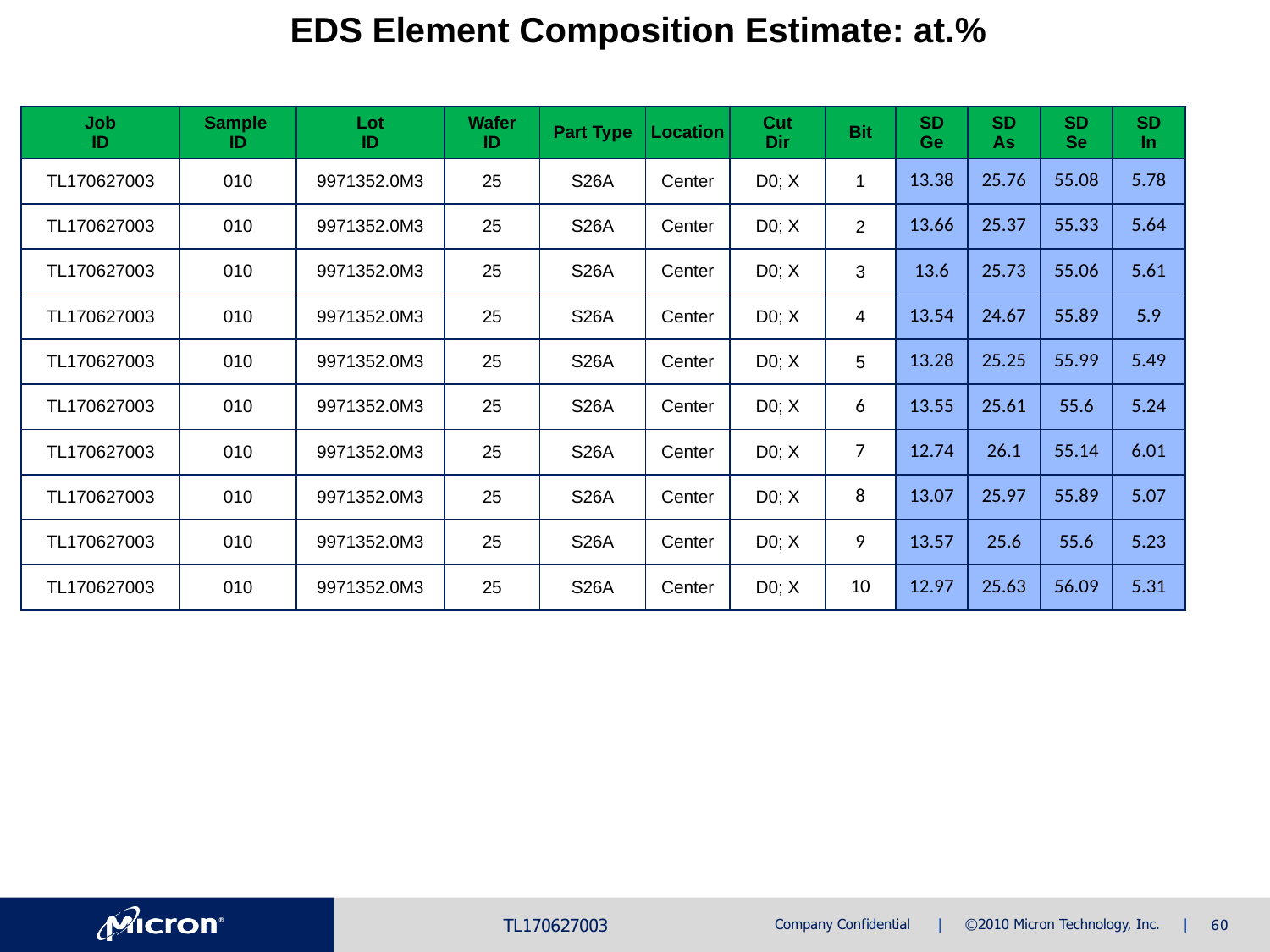

EDS Element Composition Estimate: at.%
| Job ID | Sample ID | Lot ID | Wafer ID | Part Type | Location | Cut Dir | Bit | SD Ge | SD As | SD Se | SD In |
| --- | --- | --- | --- | --- | --- | --- | --- | --- | --- | --- | --- |
| TL170627003 | 010 | 9971352.0M3 | 25 | S26A | Center | D0; X | 1 | 13.38 | 25.76 | 55.08 | 5.78 |
| TL170627003 | 010 | 9971352.0M3 | 25 | S26A | Center | D0; X | 2 | 13.66 | 25.37 | 55.33 | 5.64 |
| TL170627003 | 010 | 9971352.0M3 | 25 | S26A | Center | D0; X | 3 | 13.6 | 25.73 | 55.06 | 5.61 |
| TL170627003 | 010 | 9971352.0M3 | 25 | S26A | Center | D0; X | 4 | 13.54 | 24.67 | 55.89 | 5.9 |
| TL170627003 | 010 | 9971352.0M3 | 25 | S26A | Center | D0; X | 5 | 13.28 | 25.25 | 55.99 | 5.49 |
| TL170627003 | 010 | 9971352.0M3 | 25 | S26A | Center | D0; X | 6 | 13.55 | 25.61 | 55.6 | 5.24 |
| TL170627003 | 010 | 9971352.0M3 | 25 | S26A | Center | D0; X | 7 | 12.74 | 26.1 | 55.14 | 6.01 |
| TL170627003 | 010 | 9971352.0M3 | 25 | S26A | Center | D0; X | 8 | 13.07 | 25.97 | 55.89 | 5.07 |
| TL170627003 | 010 | 9971352.0M3 | 25 | S26A | Center | D0; X | 9 | 13.57 | 25.6 | 55.6 | 5.23 |
| TL170627003 | 010 | 9971352.0M3 | 25 | S26A | Center | D0; X | 10 | 12.97 | 25.63 | 56.09 | 5.31 |
TL170627003